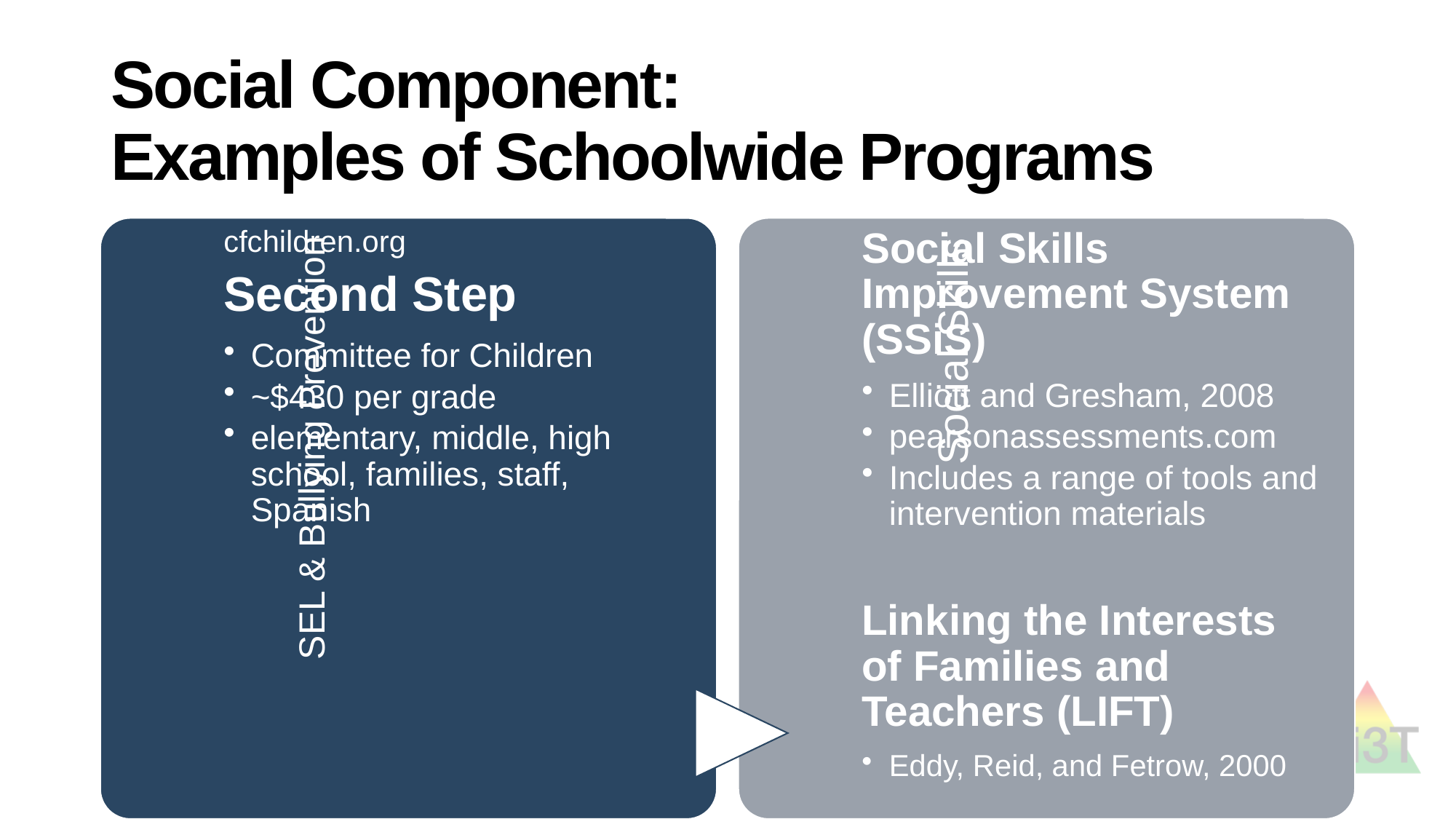

# Social Component: Examples of Schoolwide Programs
SEL & Bullying Prevention
cfchildren.org
Second Step
Committee for Children
~$430 per grade
elementary, middle, high school, families, staff, Spanish

Social Skills
Social Skills Improvement System (SSiS)
Elliott and Gresham, 2008
pearsonassessments.com
Includes a range of tools and intervention materials

Linking the Interests of Families and Teachers (LIFT)
Eddy, Reid, and Fetrow, 2000